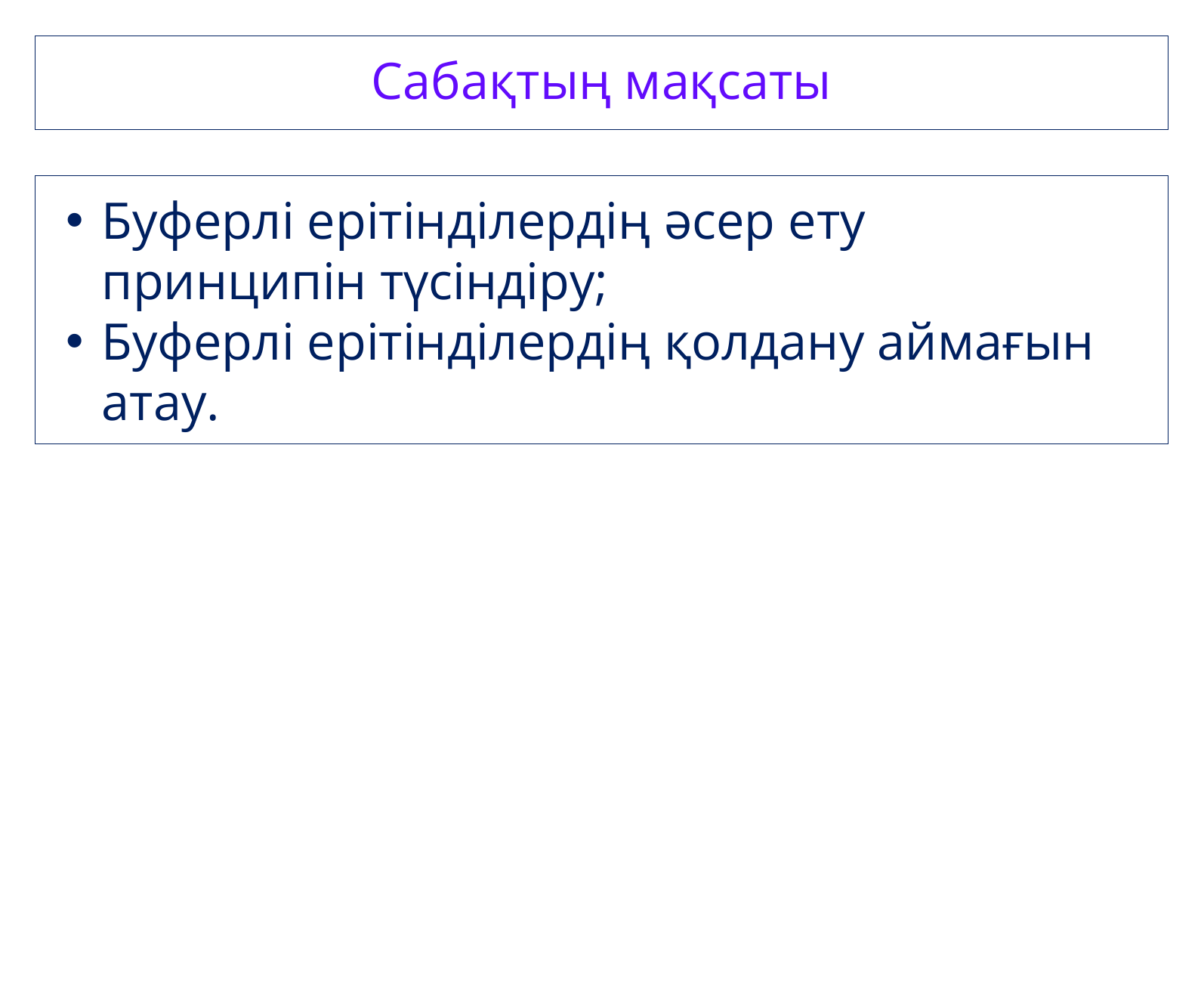

# Сабақтың мақсаты
Буферлі ерітінділердің әсер ету принципін түсіндіру;
Буферлі ерітінділердің қолдану аймағын атау.